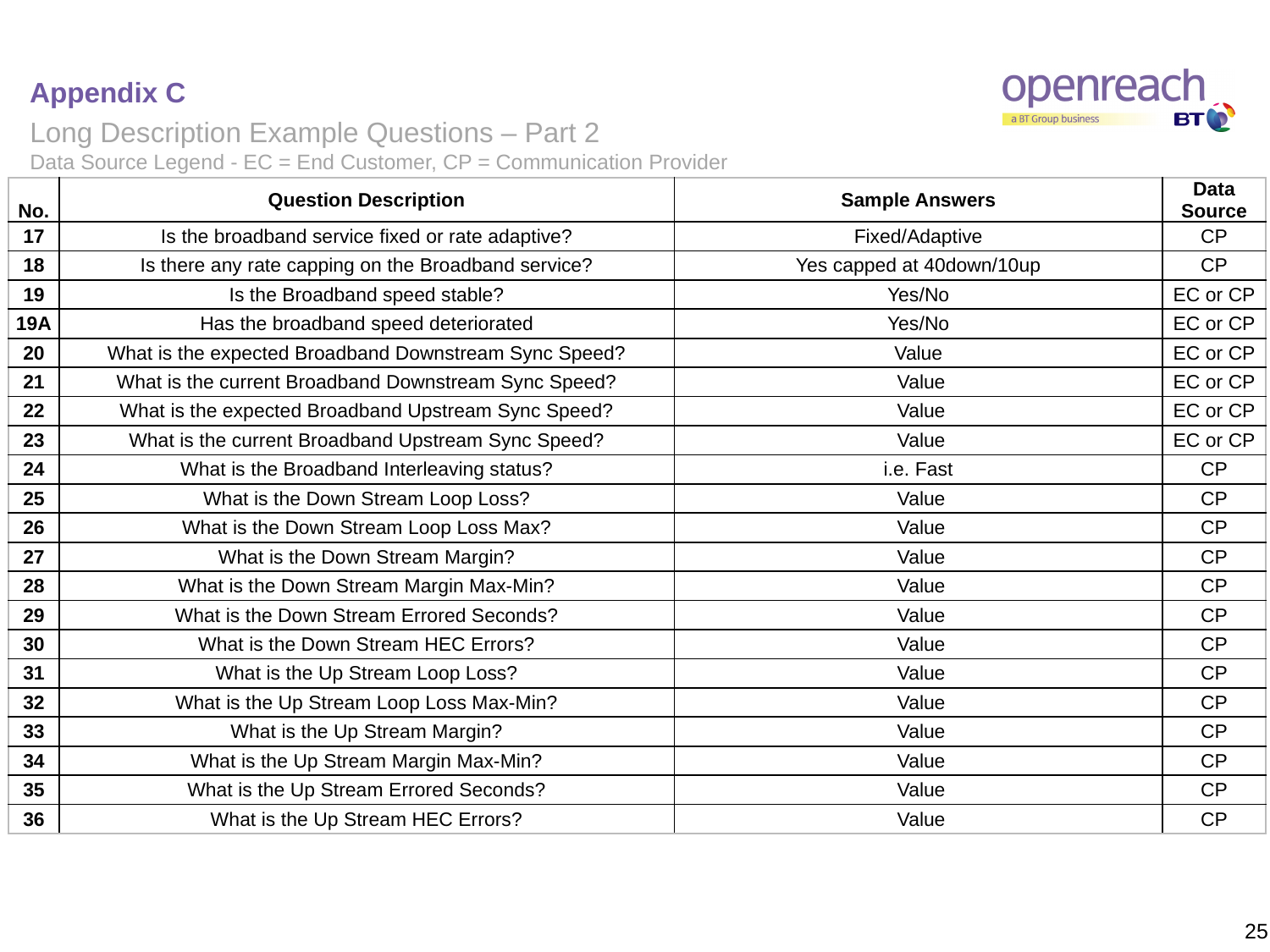

# Appendix C
Long Description Example Questions – Part 2
Data Source Legend - EC = End Customer, CP = Communication Provider
| No. | Question Description | Sample Answers | Data Source |
| --- | --- | --- | --- |
| 17 | Is the broadband service fixed or rate adaptive? | Fixed/Adaptive | CP |
| 18 | Is there any rate capping on the Broadband service? | Yes capped at 40down/10up | CP |
| 19 | Is the Broadband speed stable? | Yes/No | EC or CP |
| 19A | Has the broadband speed deteriorated | Yes/No | EC or CP |
| 20 | What is the expected Broadband Downstream Sync Speed? | Value | EC or CP |
| 21 | What is the current Broadband Downstream Sync Speed? | Value | EC or CP |
| 22 | What is the expected Broadband Upstream Sync Speed? | Value | EC or CP |
| 23 | What is the current Broadband Upstream Sync Speed? | Value | EC or CP |
| 24 | What is the Broadband Interleaving status? | i.e. Fast | CP |
| 25 | What is the Down Stream Loop Loss? | Value | CP |
| 26 | What is the Down Stream Loop Loss Max? | Value | CP |
| 27 | What is the Down Stream Margin? | Value | CP |
| 28 | What is the Down Stream Margin Max-Min? | Value | CP |
| 29 | What is the Down Stream Errored Seconds? | Value | CP |
| 30 | What is the Down Stream HEC Errors? | Value | CP |
| 31 | What is the Up Stream Loop Loss? | Value | CP |
| 32 | What is the Up Stream Loop Loss Max-Min? | Value | CP |
| 33 | What is the Up Stream Margin? | Value | CP |
| 34 | What is the Up Stream Margin Max-Min? | Value | CP |
| 35 | What is the Up Stream Errored Seconds? | Value | CP |
| 36 | What is the Up Stream HEC Errors? | Value | CP |
25